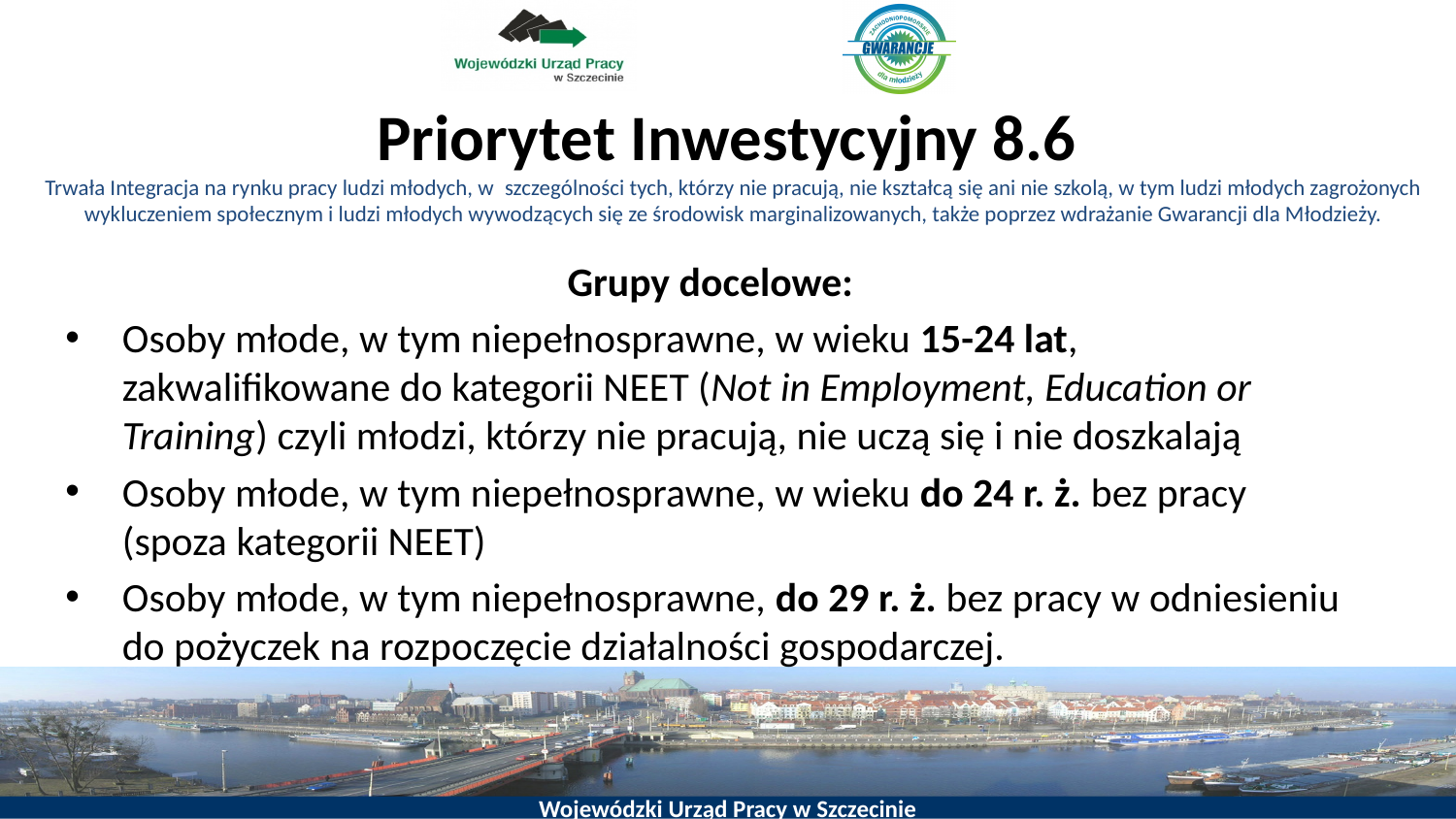

# Priorytet Inwestycyjny 8.6 Trwała Integracja na rynku pracy ludzi młodych, w  szczególności tych, którzy nie pracują, nie kształcą się ani nie szkolą, w tym ludzi młodych zagrożonych wykluczeniem społecznym i ludzi młodych wywodzących się ze środowisk marginalizowanych, także poprzez wdrażanie Gwarancji dla Młodzieży.
Grupy docelowe:
Osoby młode, w tym niepełnosprawne, w wieku 15-24 lat, zakwalifikowane do kategorii NEET (Not in Employment, Education or Training) czyli młodzi, którzy nie pracują, nie uczą się i nie doszkalają
Osoby młode, w tym niepełnosprawne, w wieku do 24 r. ż. bez pracy (spoza kategorii NEET)
Osoby młode, w tym niepełnosprawne, do 29 r. ż. bez pracy w odniesieniu do pożyczek na rozpoczęcie działalności gospodarczej.